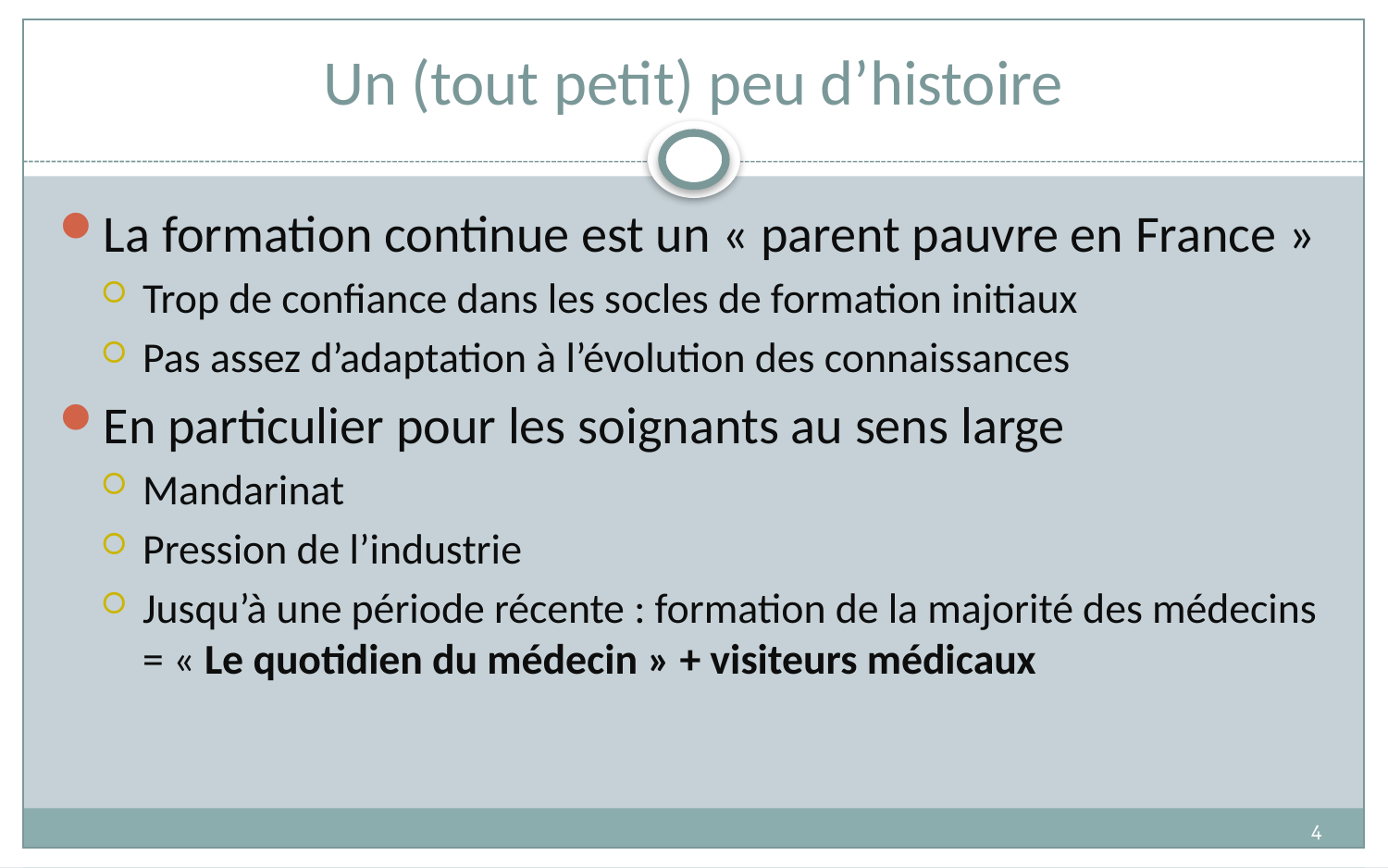

# Un (tout petit) peu d’histoire
La formation continue est un « parent pauvre en France »
Trop de confiance dans les socles de formation initiaux
Pas assez d’adaptation à l’évolution des connaissances
En particulier pour les soignants au sens large
Mandarinat
Pression de l’industrie
Jusqu’à une période récente : formation de la majorité des médecins = « Le quotidien du médecin » + visiteurs médicaux